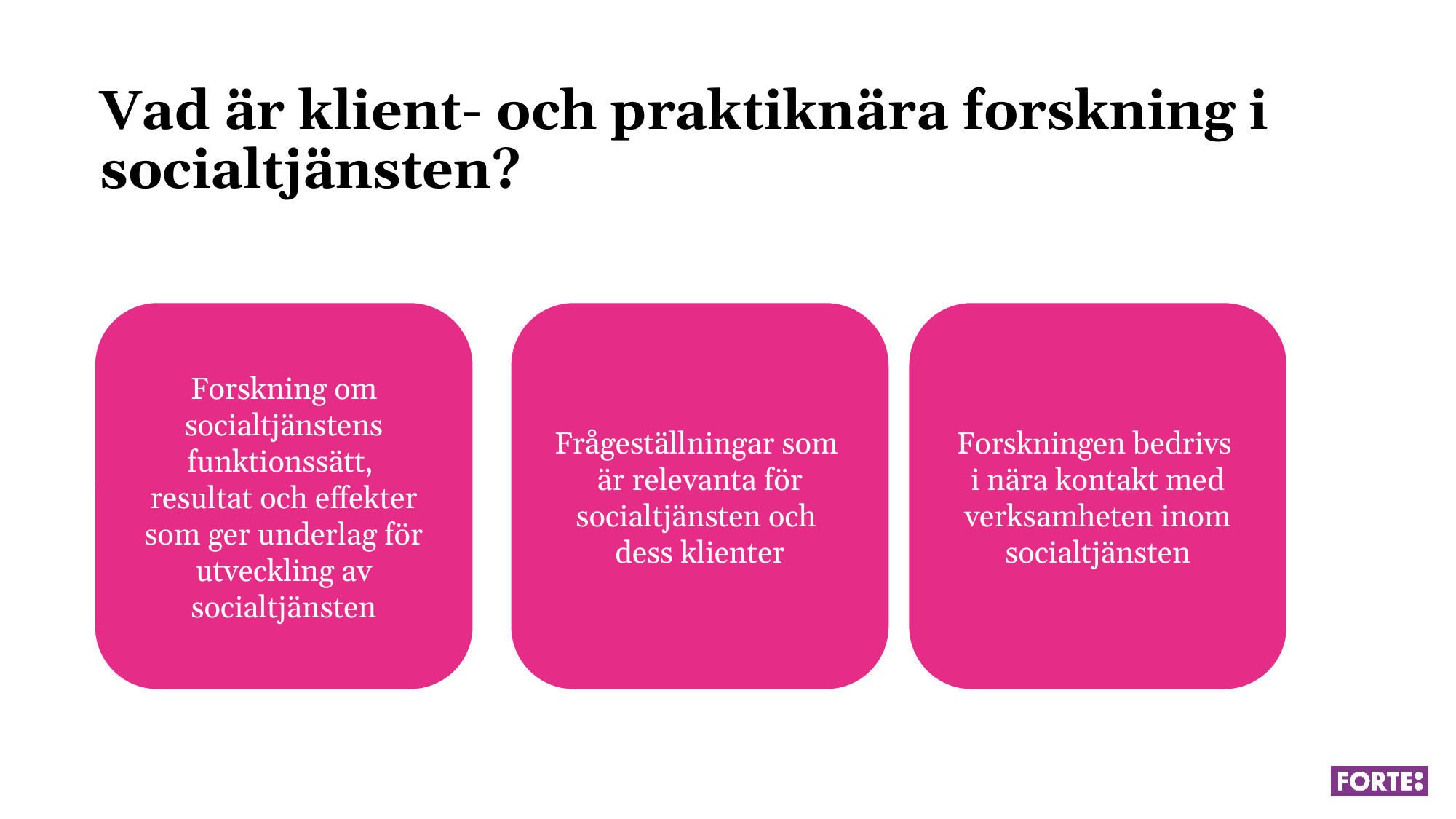

# Vad är klient- och praktiknära forskning i socialtjänsten?
Forskning om socialtjänstens funktionssätt,
resultat och effekter som ger underlag för utveckling av socialtjänsten
Frågeställningar som
är relevanta för socialtjänsten och
dess klienter
Forskningen bedrivs
i nära kontakt med verksamheten inom socialtjänsten